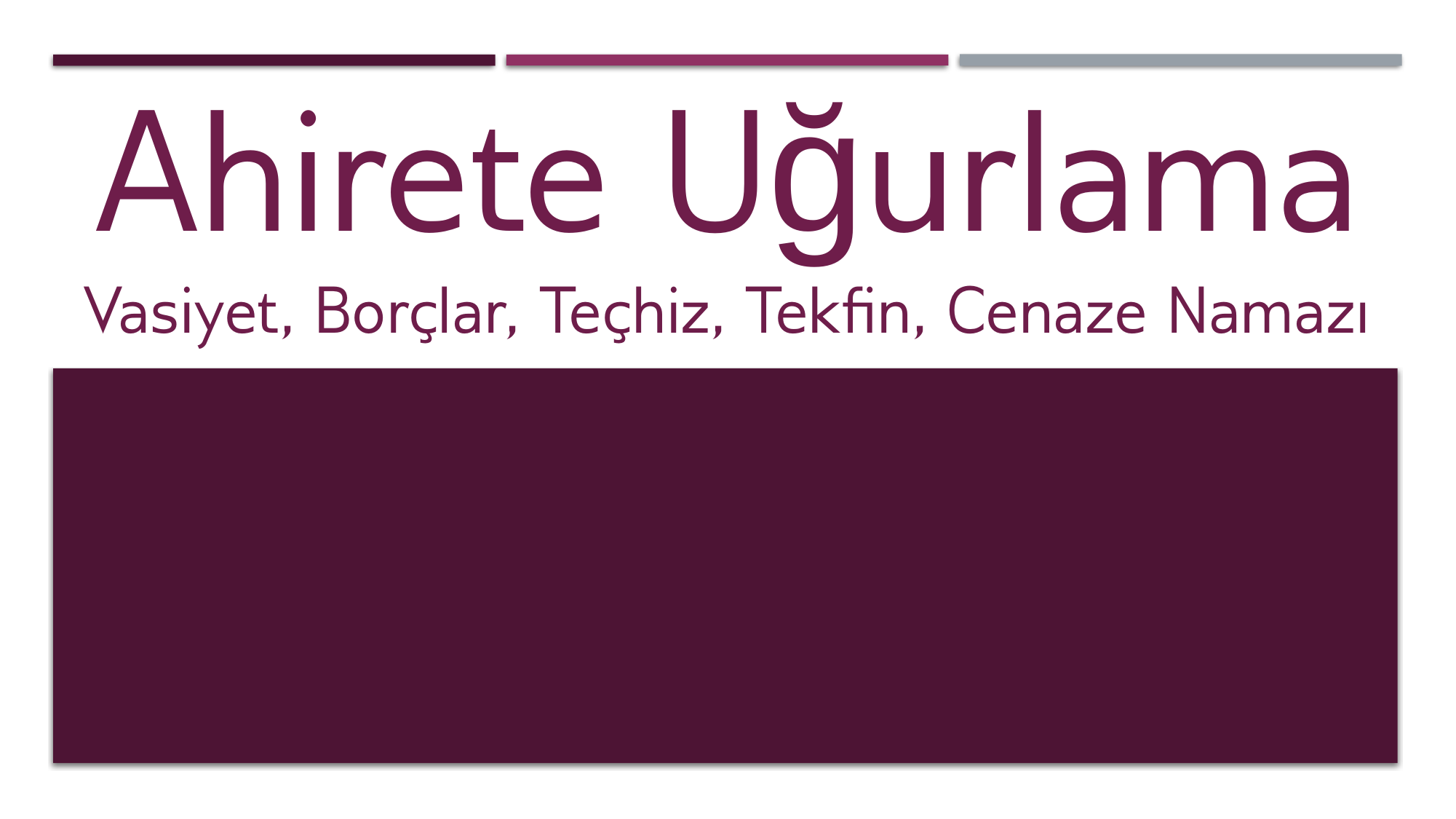

# Ahirete Uğurlama Vasiyet, Borçlar, Teçhiz, Tekfin, Cenaze Namazı